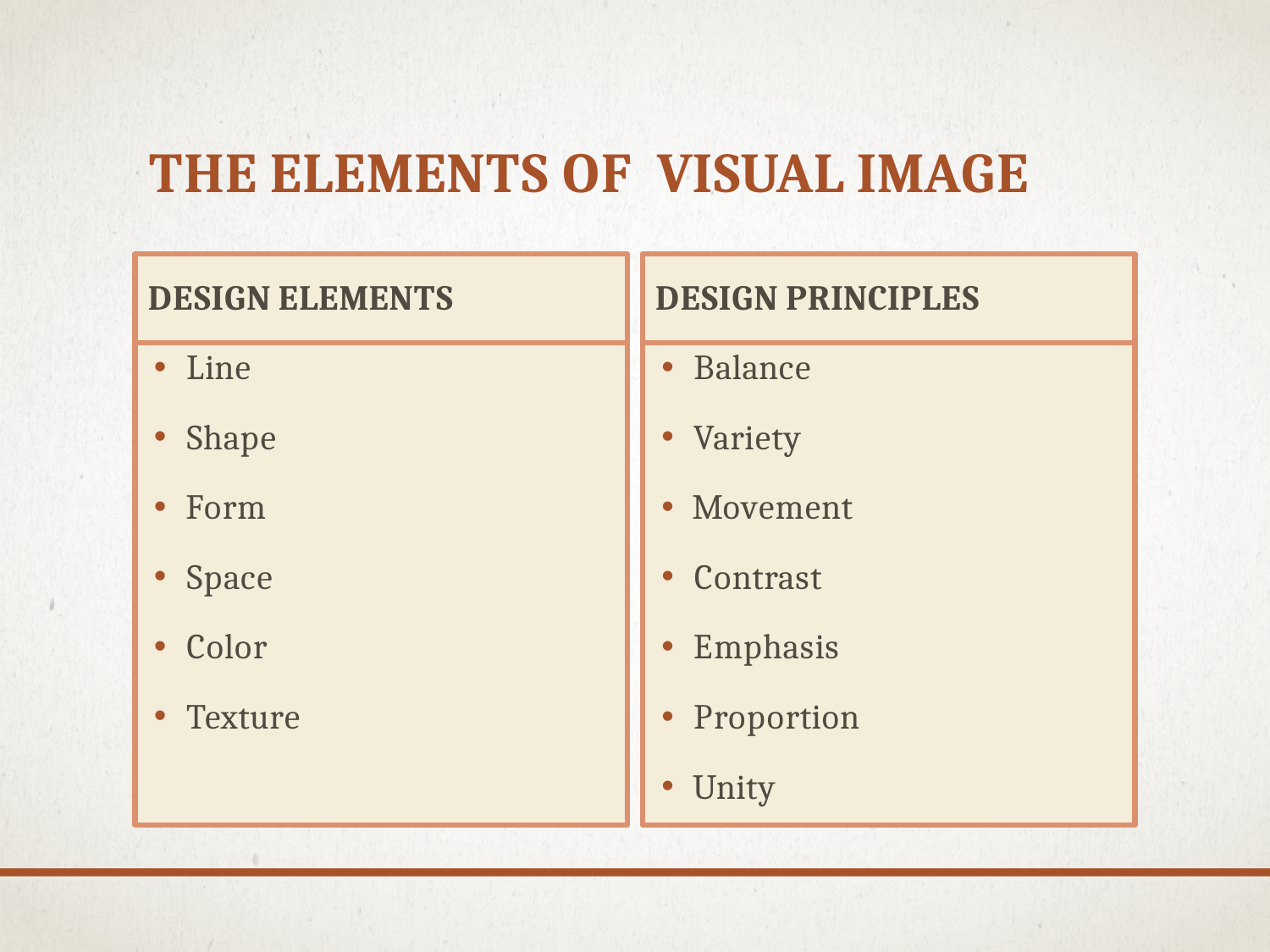

# The elements of  visual image
Design Elements
Design Principles
Line
Shape
Form
Space
Color
Texture
Balance
Variety
Movement
Contrast
Emphasis
Proportion
Unity